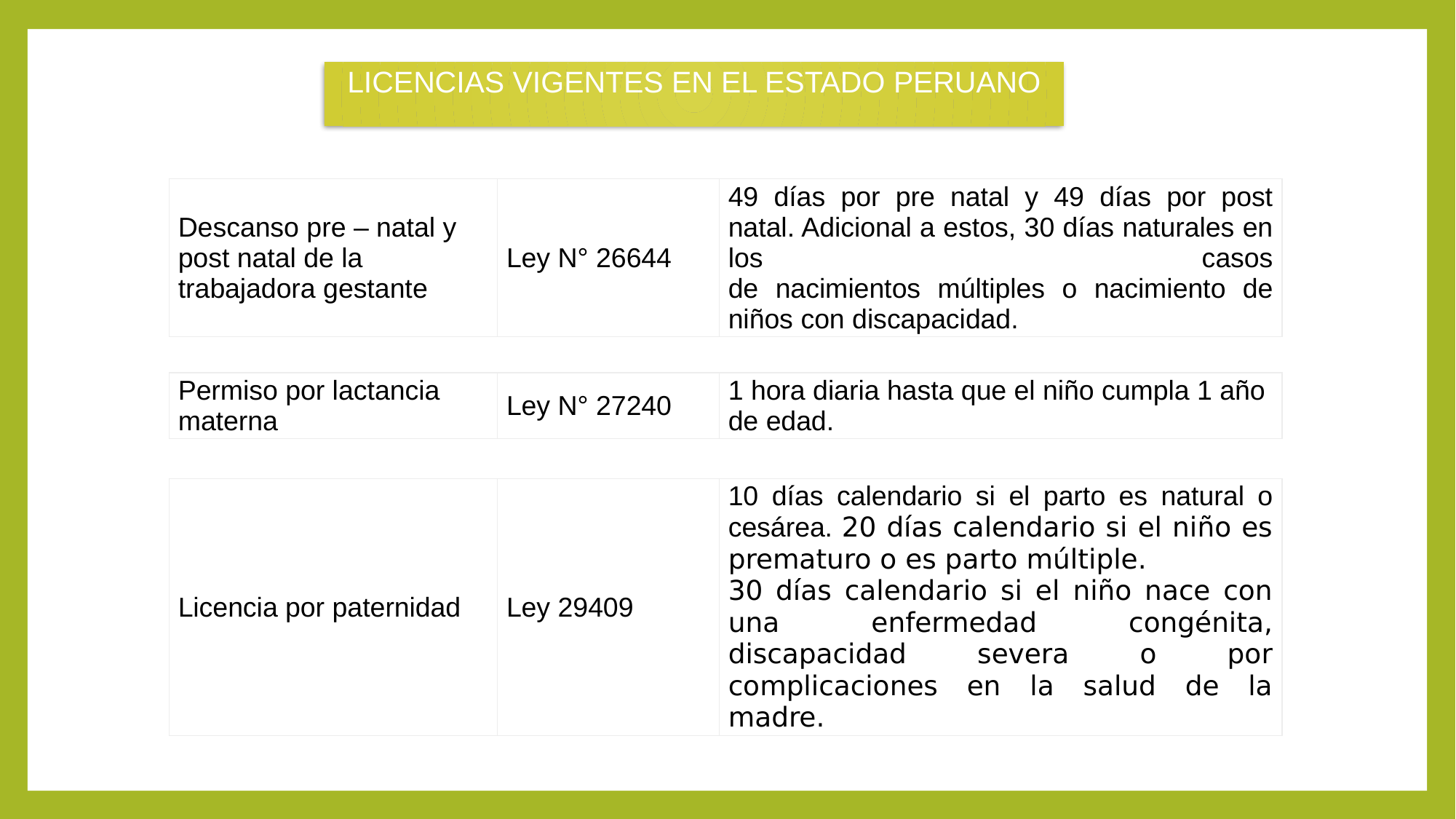

LICENCIAS VIGENTES EN EL ESTADO PERUANO
| Descanso pre – natal y post natal de la trabajadora gestante | Ley N° 26644 | 49 días por pre natal y 49 días por post natal. Adicional a estos, 30 días naturales en los casos de nacimientos múltiples o nacimiento de niños con discapacidad. |
| --- | --- | --- |
| Permiso por lactancia materna | Ley N° 27240 | 1 hora diaria hasta que el niño cumpla 1 año de edad. |
| --- | --- | --- |
| Licencia por paternidad | Ley 29409 | 10 días calendario si el parto es natural o cesárea. 20 días calendario si el niño es prematuro o es parto múltiple. 30 días calendario si el niño nace con una enfermedad congénita, discapacidad severa o por complicaciones en la salud de la madre. |
| --- | --- | --- |